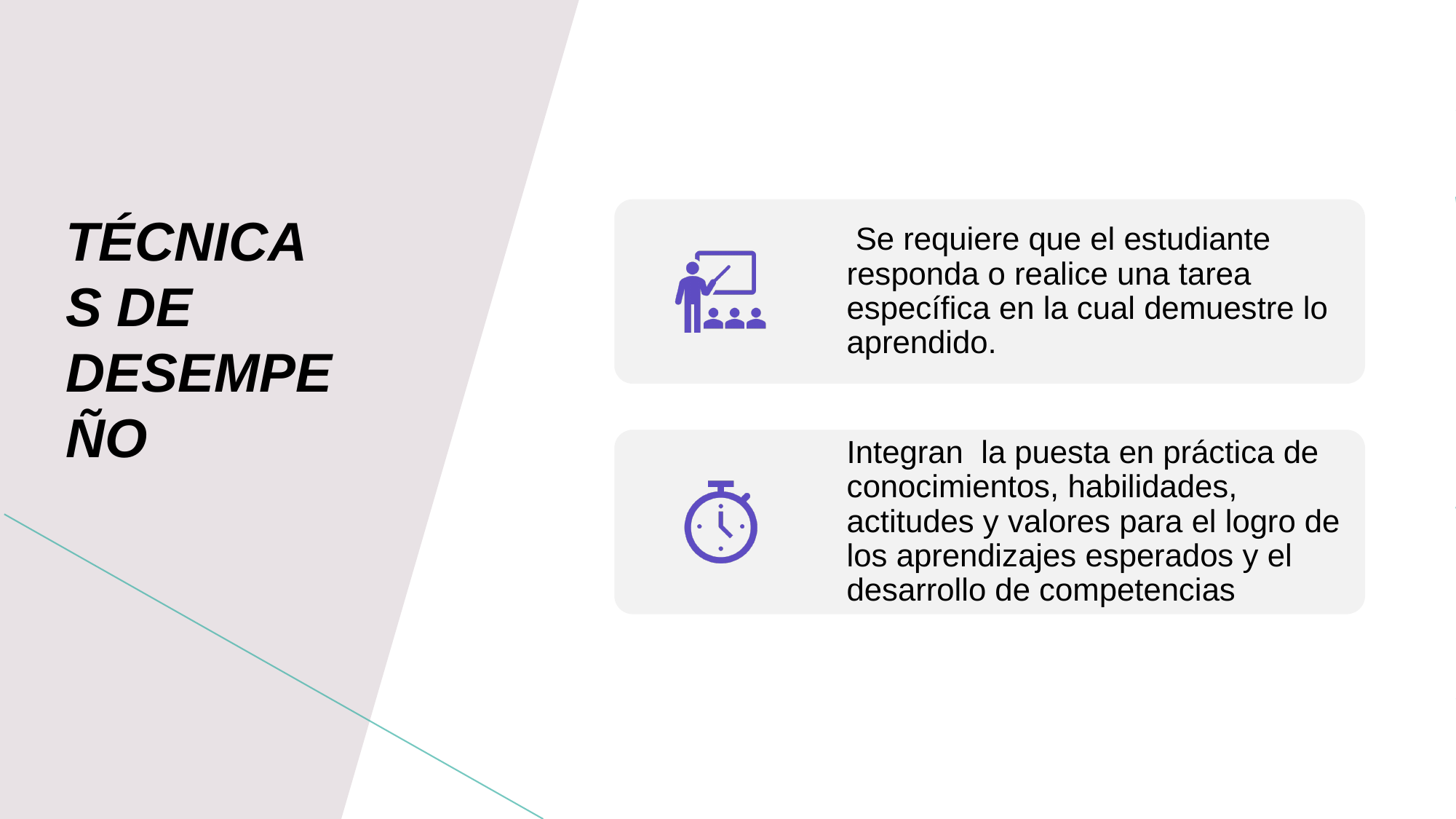

Se requiere que el estudiante responda o realice una tarea específica en la cual demuestre lo aprendido.
Integran  la puesta en práctica de conocimientos, habilidades, actitudes y valores para el logro de los aprendizajes esperados y el desarrollo de competencias
TÉCNICAS DE DESEMPEÑO